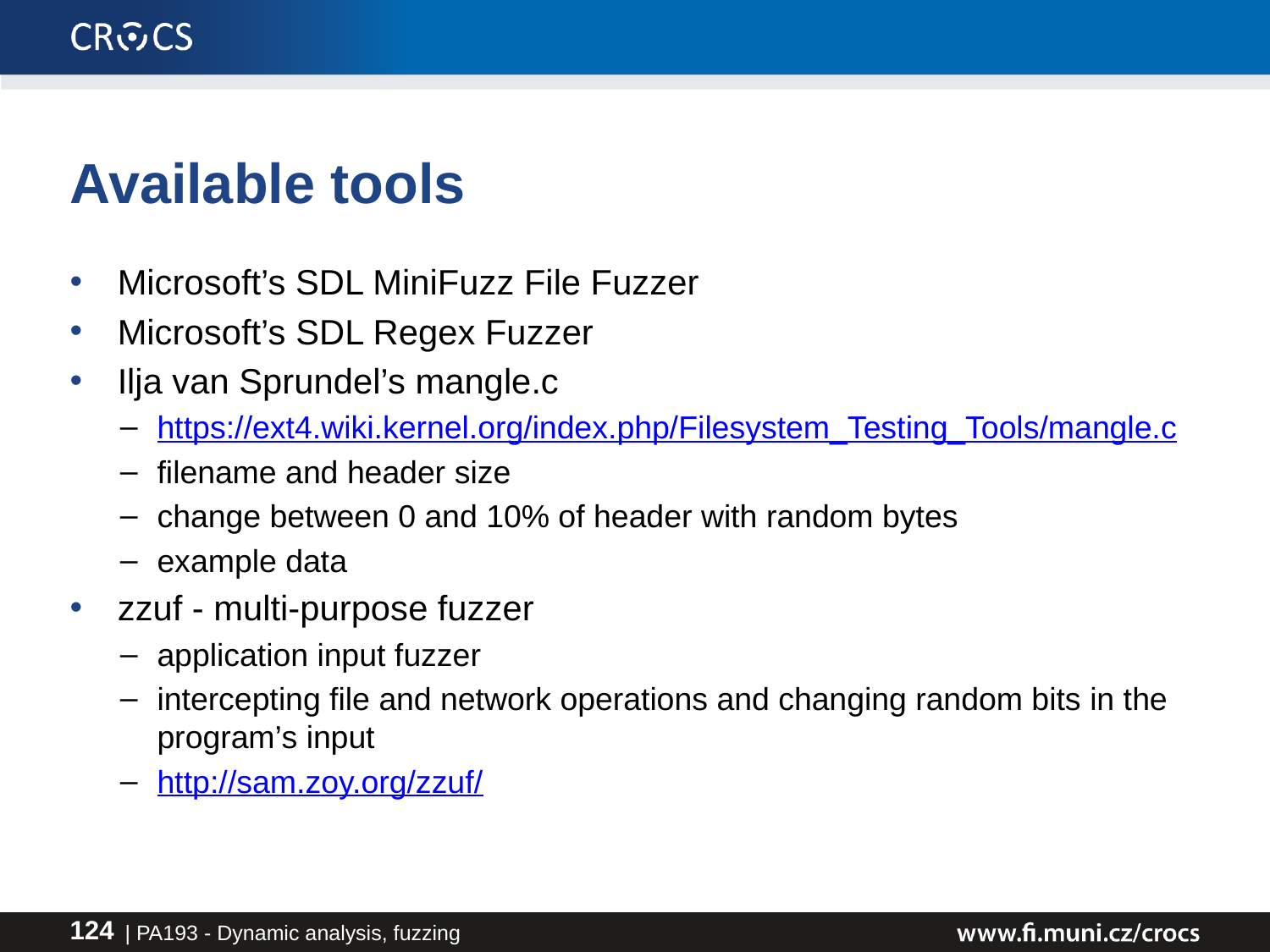

# Available tools
Microsoft’s SDL MiniFuzz File Fuzzer
Microsoft’s SDL Regex Fuzzer
Ilja van Sprundel’s mangle.c
https://ext4.wiki.kernel.org/index.php/Filesystem_Testing_Tools/mangle.c
filename and header size
change between 0 and 10% of header with random bytes
example data
zzuf - multi-purpose fuzzer
application input fuzzer
intercepting file and network operations and changing random bits in the program’s input
http://sam.zoy.org/zzuf/

| PA193 - Dynamic analysis, fuzzing
124